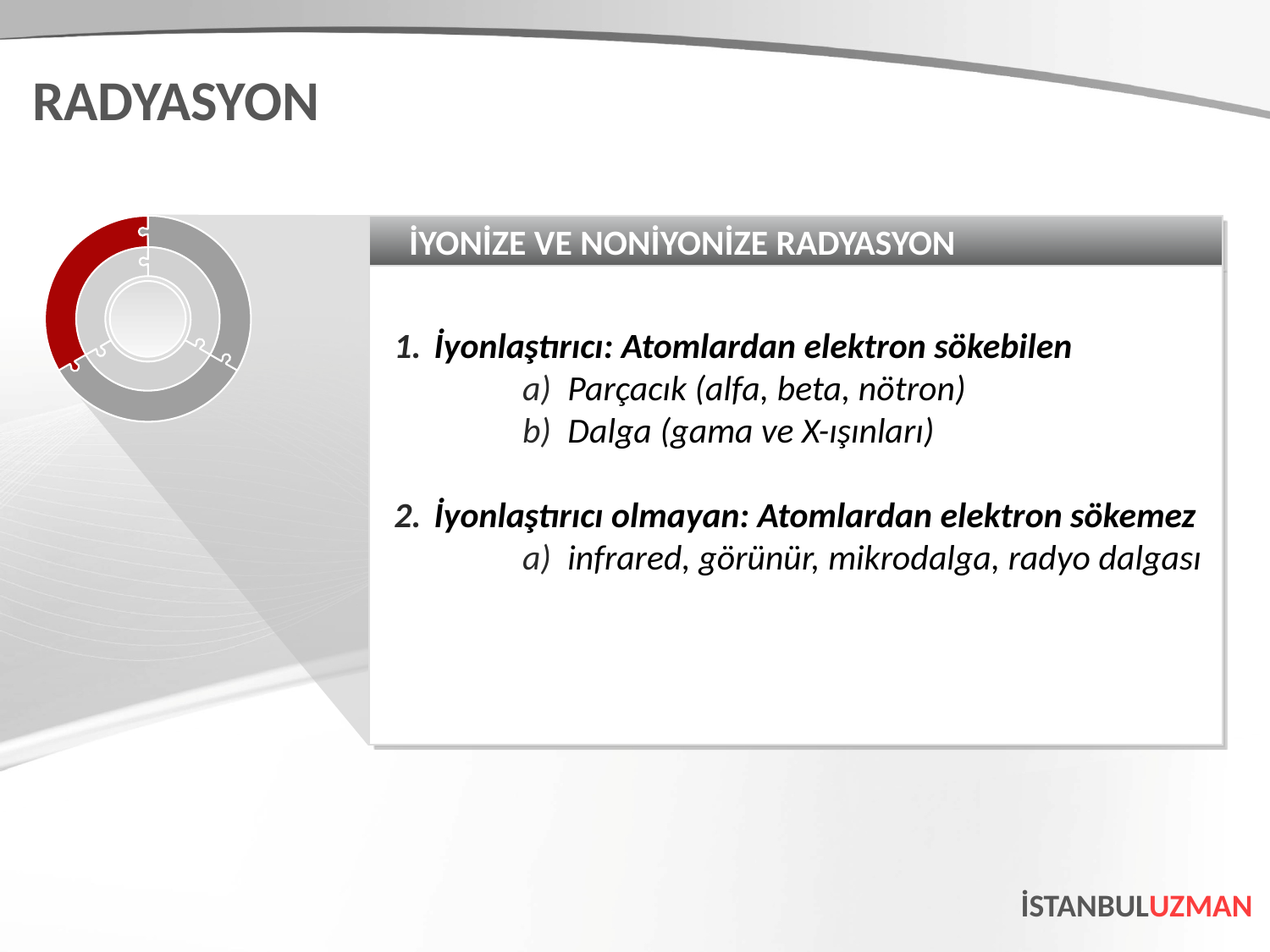

RADYASYON

İYONİZE VE NONİYONİZE RADYASYON

İyonlaştırıcı: Atomlardan elektron sökebilen
Parçacık (alfa, beta, nötron)
Dalga (gama ve X-ışınları)

İyonlaştırıcı olmayan: Atomlardan elektron sökemez
infrared, görünür, mikrodalga, radyo dalgası

İSTANBULUZMAN